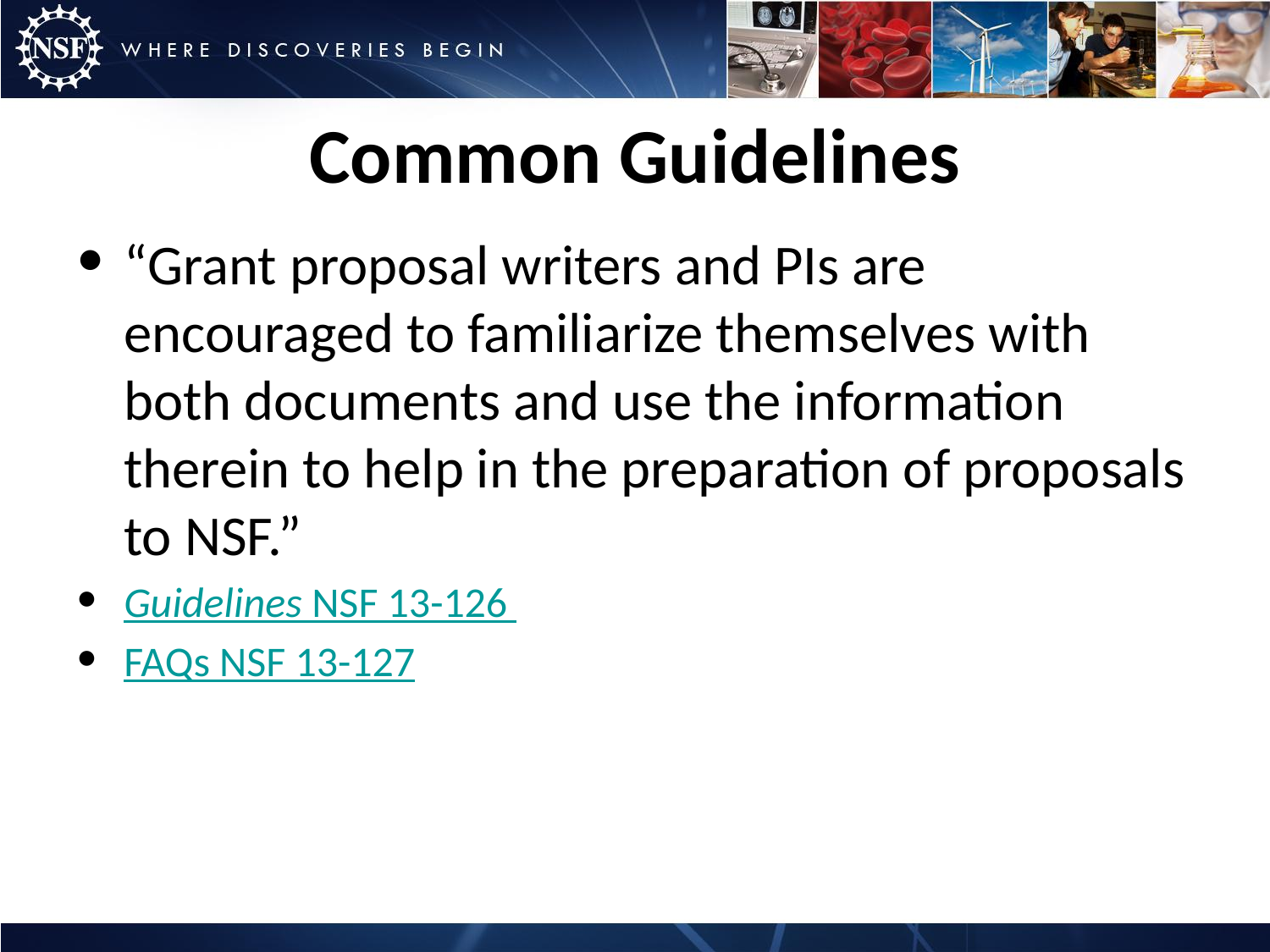

# Common Guidelines
“Grant proposal writers and PIs are encouraged to familiarize themselves with both documents and use the information therein to help in the preparation of proposals to NSF.”
Guidelines NSF 13-126
FAQs NSF 13-127